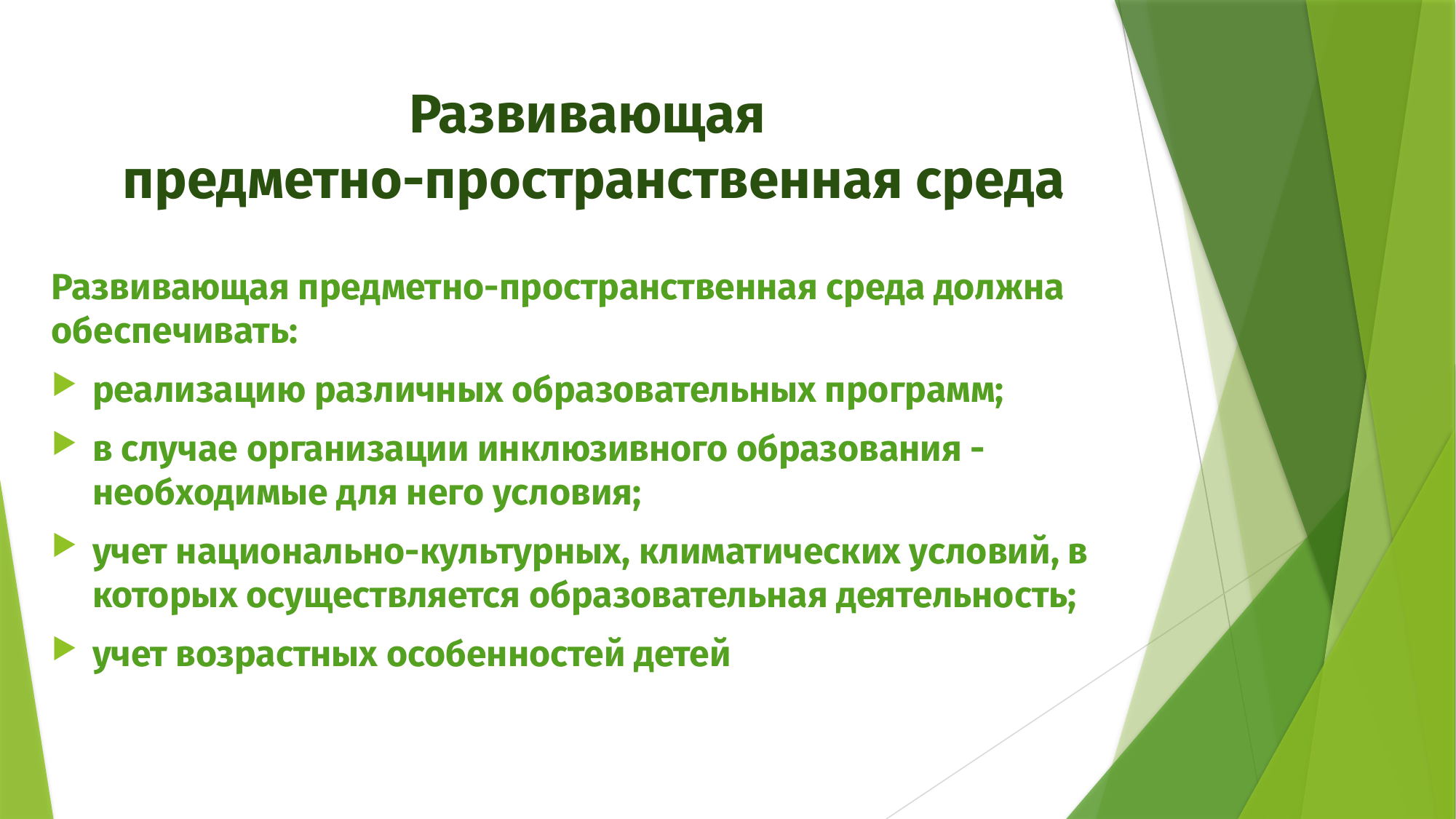

# Развивающая предметно-пространственная среда
Развивающая предметно-пространственная среда должна обеспечивать:
реализацию различных образовательных программ;
в случае организации инклюзивного образования - необходимые для него условия;
учет национально-культурных, климатических условий, в которых осуществляется образовательная деятельность;
учет возрастных особенностей детей